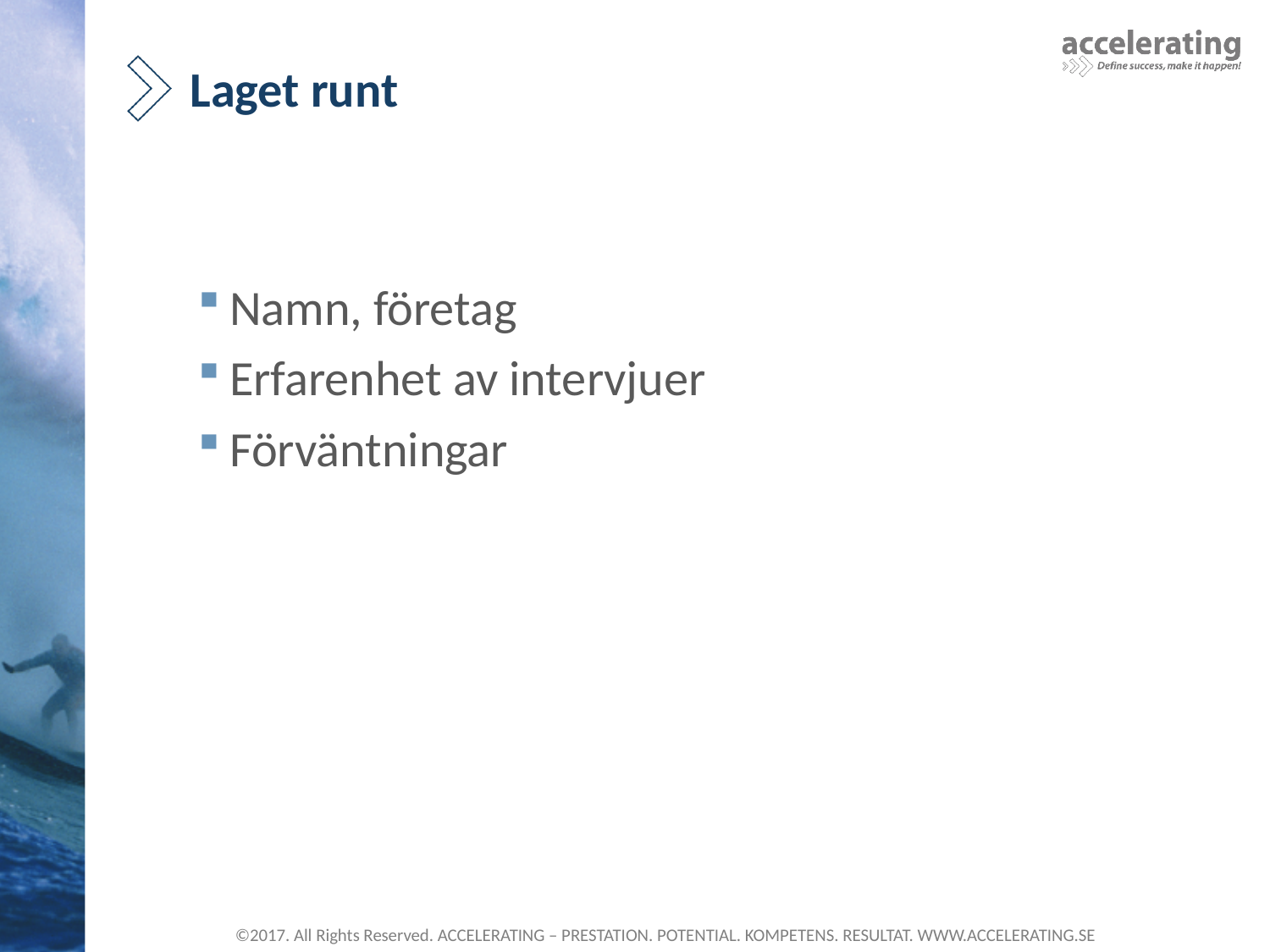

# Laget runt
Namn, företag
Erfarenhet av intervjuer
Förväntningar